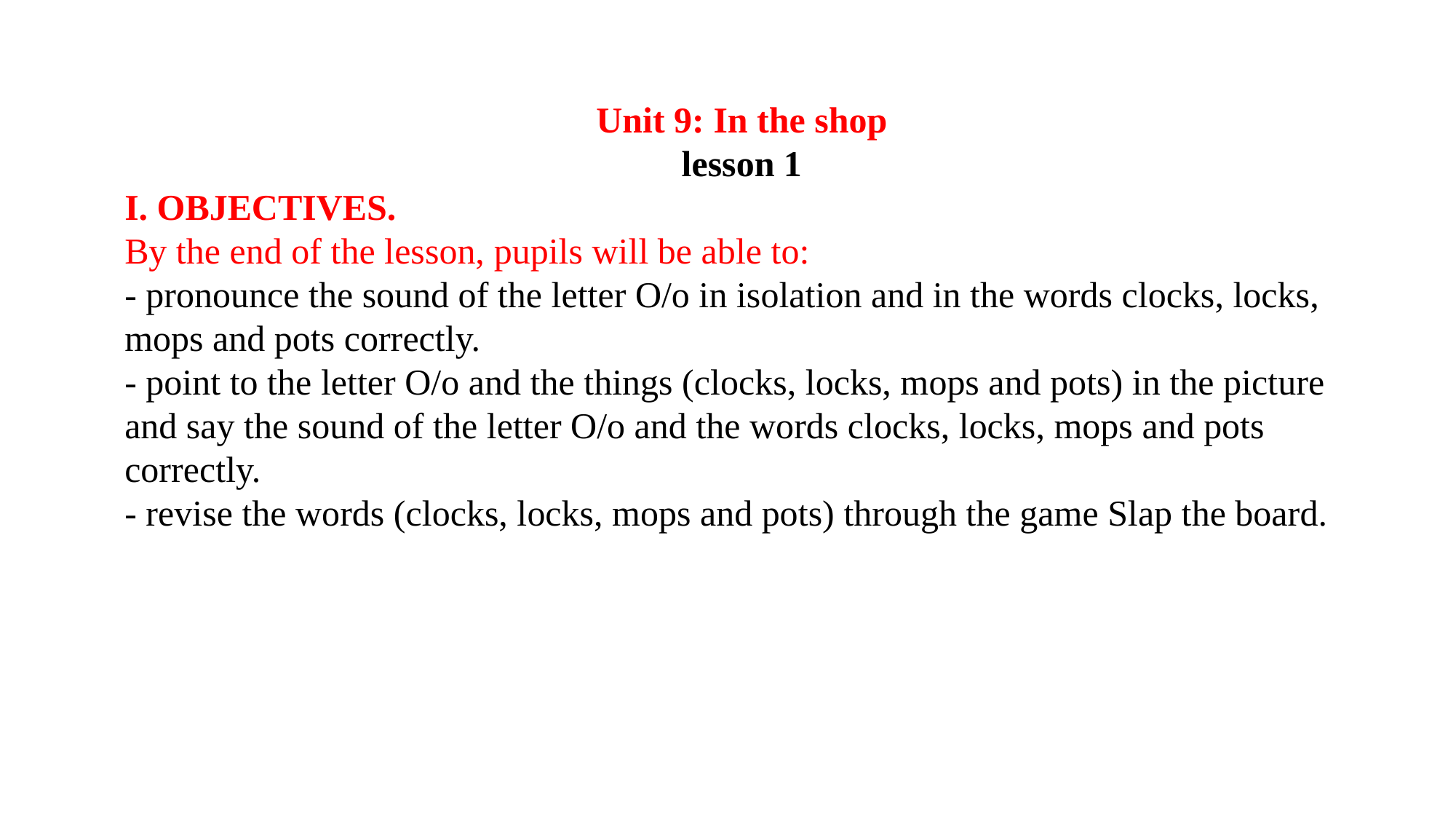

Unit 9: In the shop
lesson 1
I. OBJECTIVES.
By the end of the lesson, pupils will be able to:
- pronounce the sound of the letter O/o in isolation and in the words clocks, locks, mops and pots correctly.
- point to the letter O/o and the things (clocks, locks, mops and pots) in the picture and say the sound of the letter O/o and the words clocks, locks, mops and pots correctly.
- revise the words (clocks, locks, mops and pots) through the game Slap the board.